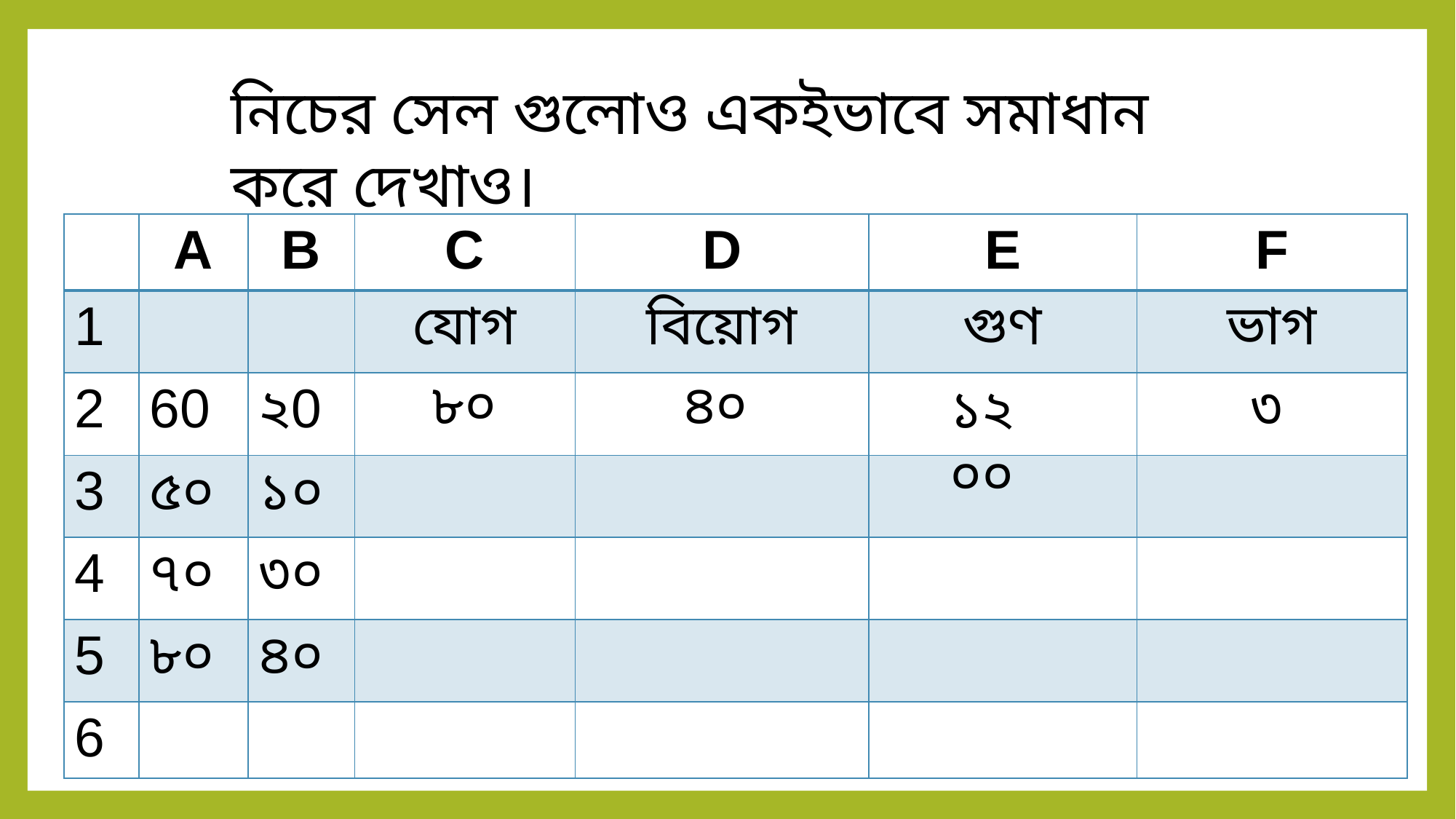

নিচের সেল গুলোও একইভাবে সমাধান করে দেখাও।
|  | A | B | C | D | E | F |
| --- | --- | --- | --- | --- | --- | --- |
| 1 |  |  | যোগ | বিয়োগ | গুণ | ভাগ |
| 2 | 60 | ২0 |  |  |  |  |
| 3 | ৫০ | ১০ |  |  |  |  |
| 4 | ৭০ | ৩০ |  |  |  |  |
| 5 | ৮০ | ৪০ |  |  |  |  |
| 6 |  |  |  |  |  |  |
৮০
৪০
৩
১২০০